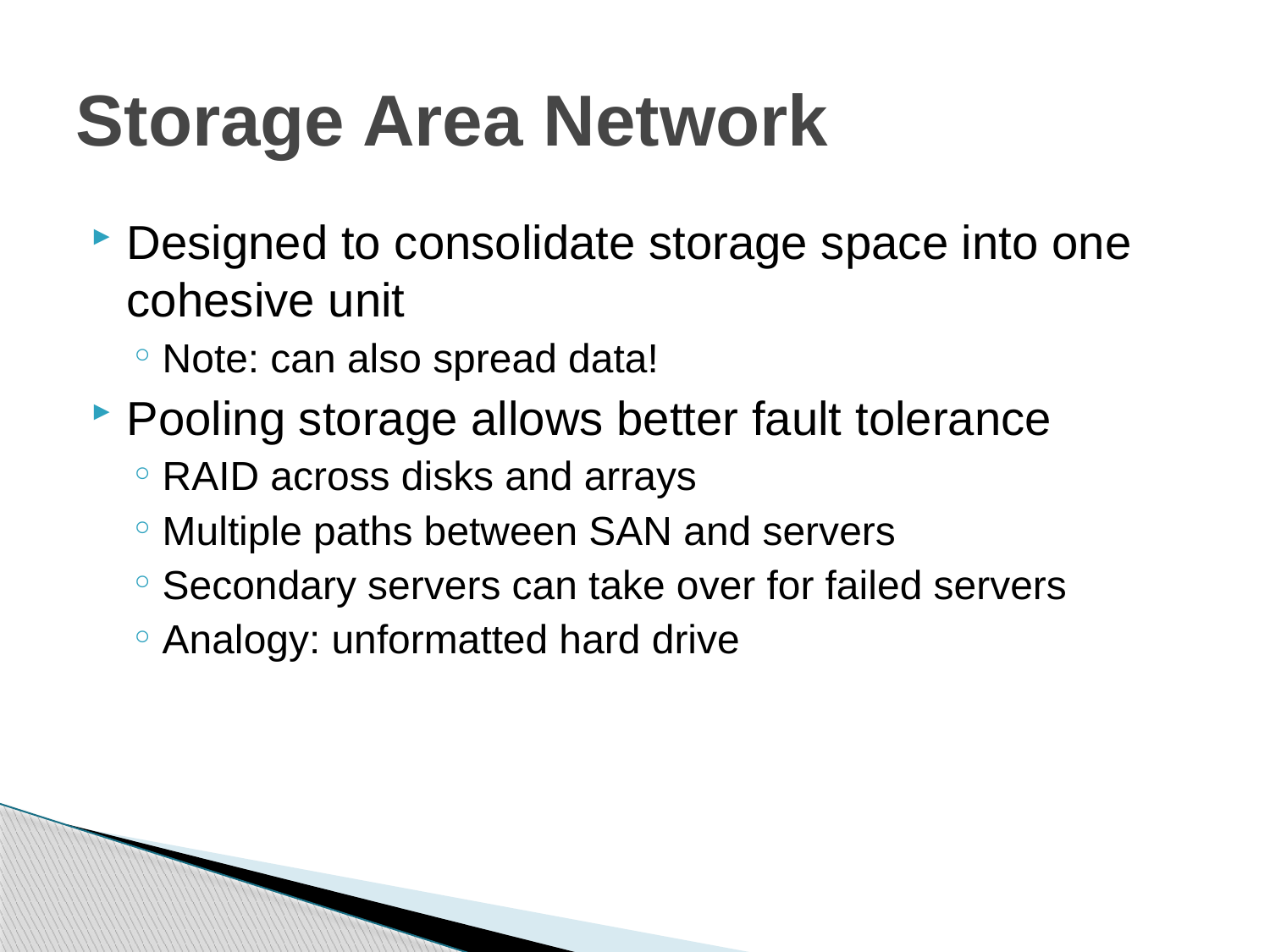

# Storage Area Network
Designed to consolidate storage space into one cohesive unit
Note: can also spread data!
Pooling storage allows better fault tolerance
RAID across disks and arrays
Multiple paths between SAN and servers
Secondary servers can take over for failed servers
Analogy: unformatted hard drive